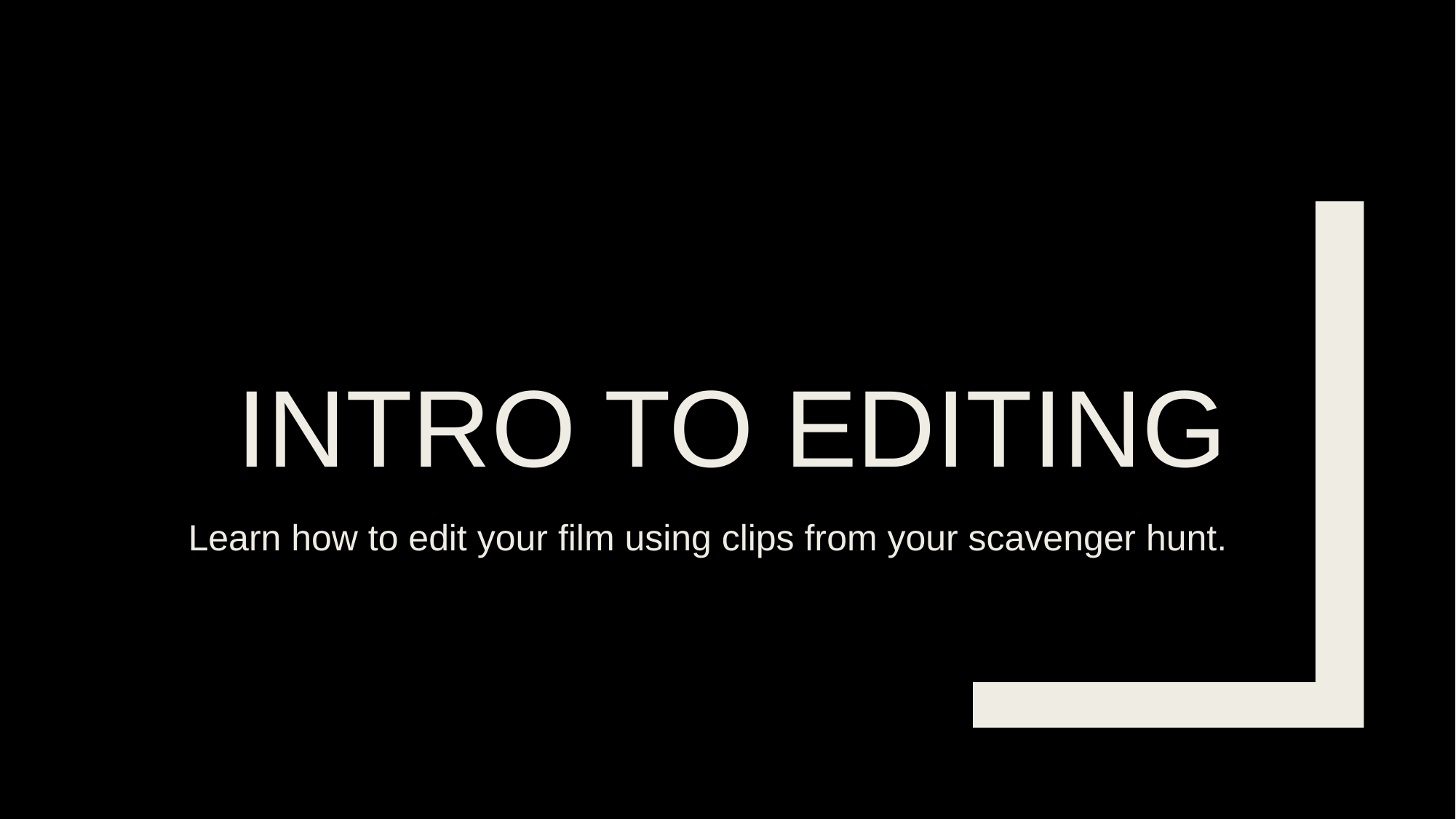

# Intro to Editing
Learn how to edit your film using clips from your scavenger hunt.